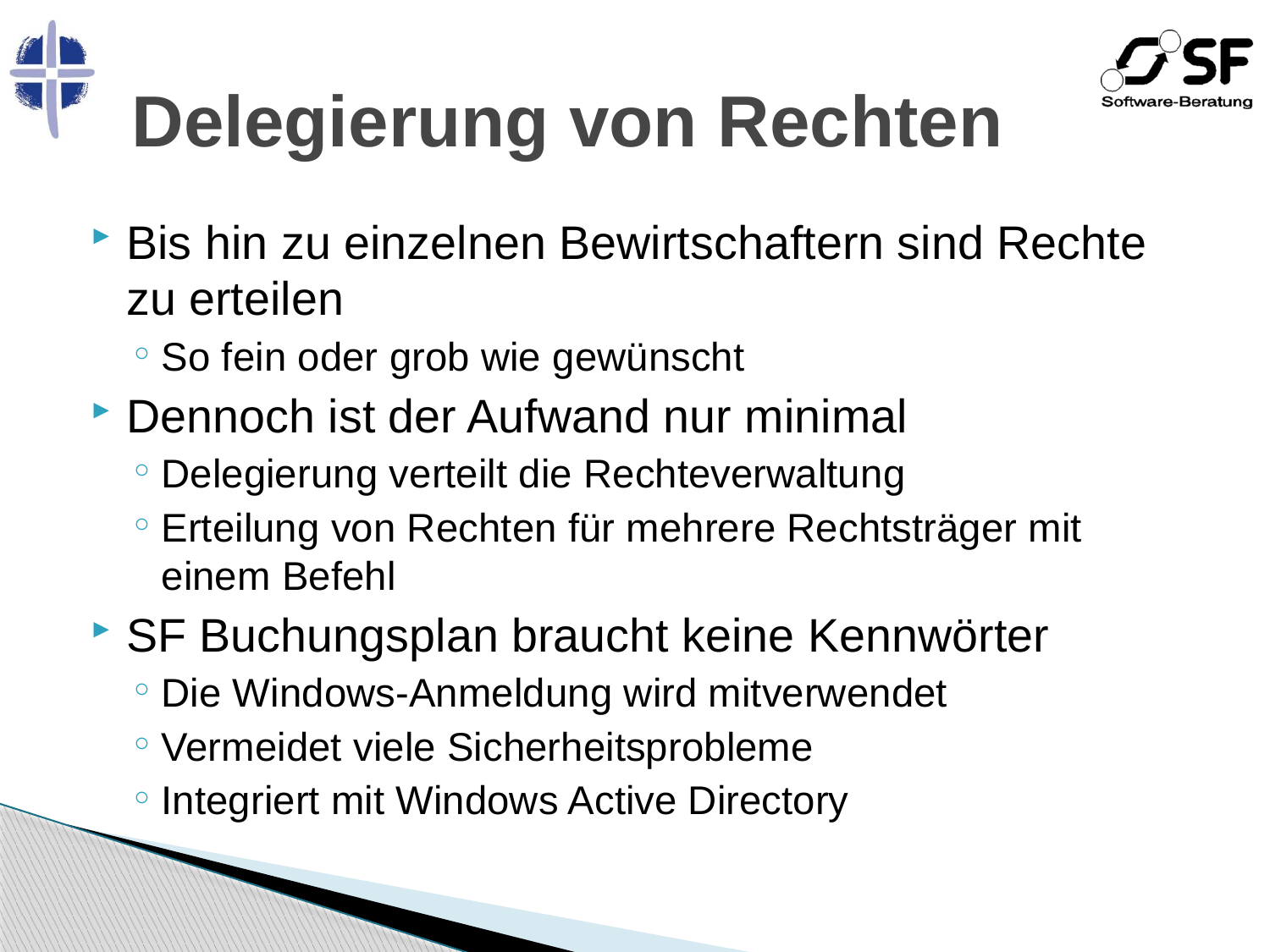

# Delegierung von Rechten
Bis hin zu einzelnen Bewirtschaftern sind Rechte zu erteilen
So fein oder grob wie gewünscht
Dennoch ist der Aufwand nur minimal
Delegierung verteilt die Rechteverwaltung
Erteilung von Rechten für mehrere Rechtsträger mit einem Befehl
SF Buchungsplan braucht keine Kennwörter
Die Windows-Anmeldung wird mitverwendet
Vermeidet viele Sicherheitsprobleme
Integriert mit Windows Active Directory